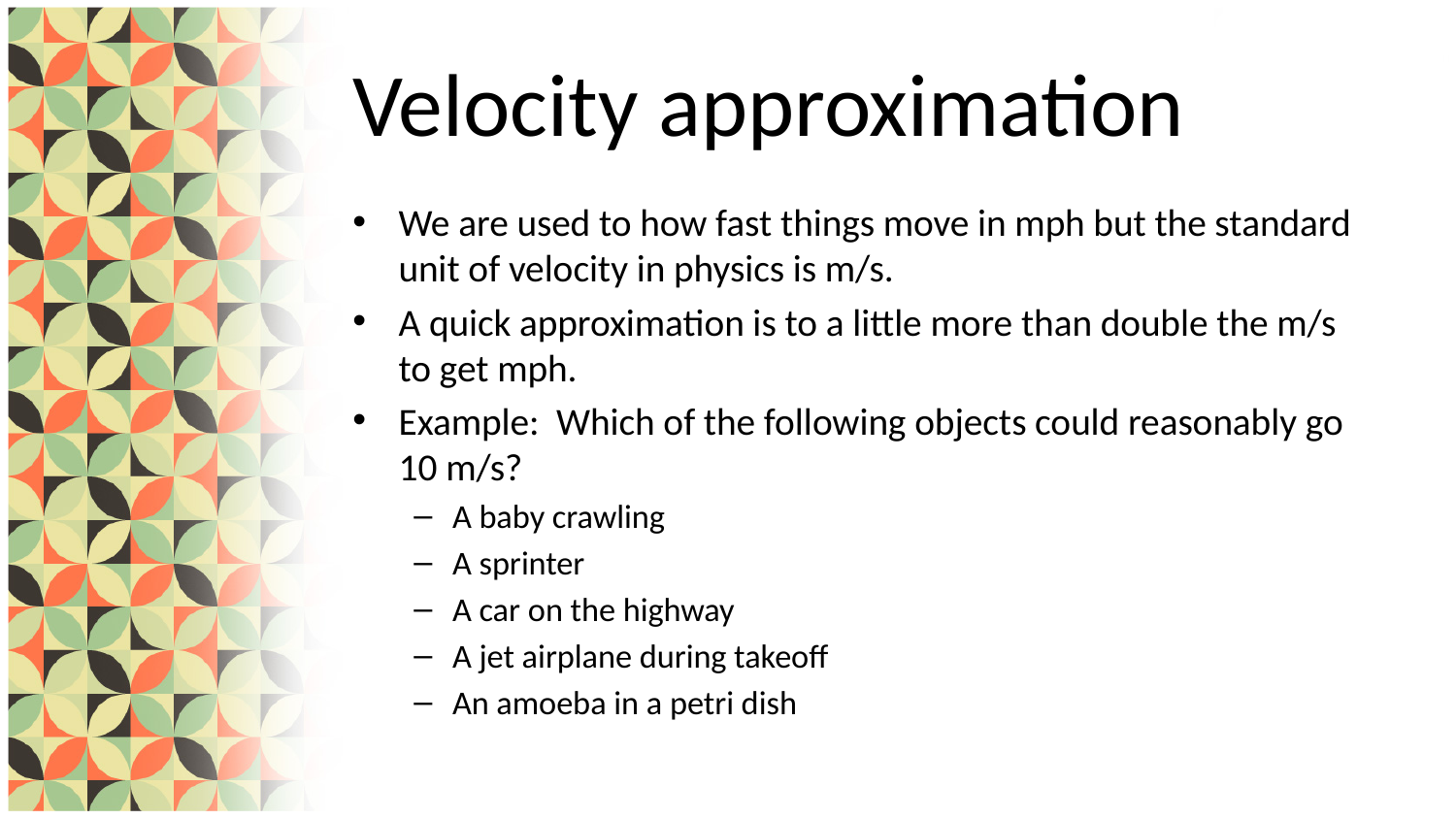

# Velocity approximation
We are used to how fast things move in mph but the standard unit of velocity in physics is m/s.
A quick approximation is to a little more than double the m/s to get mph.
Example:  Which of the following objects could reasonably go 10 m/s?
A baby crawling
A sprinter
A car on the highway
A jet airplane during takeoff
An amoeba in a petri dish